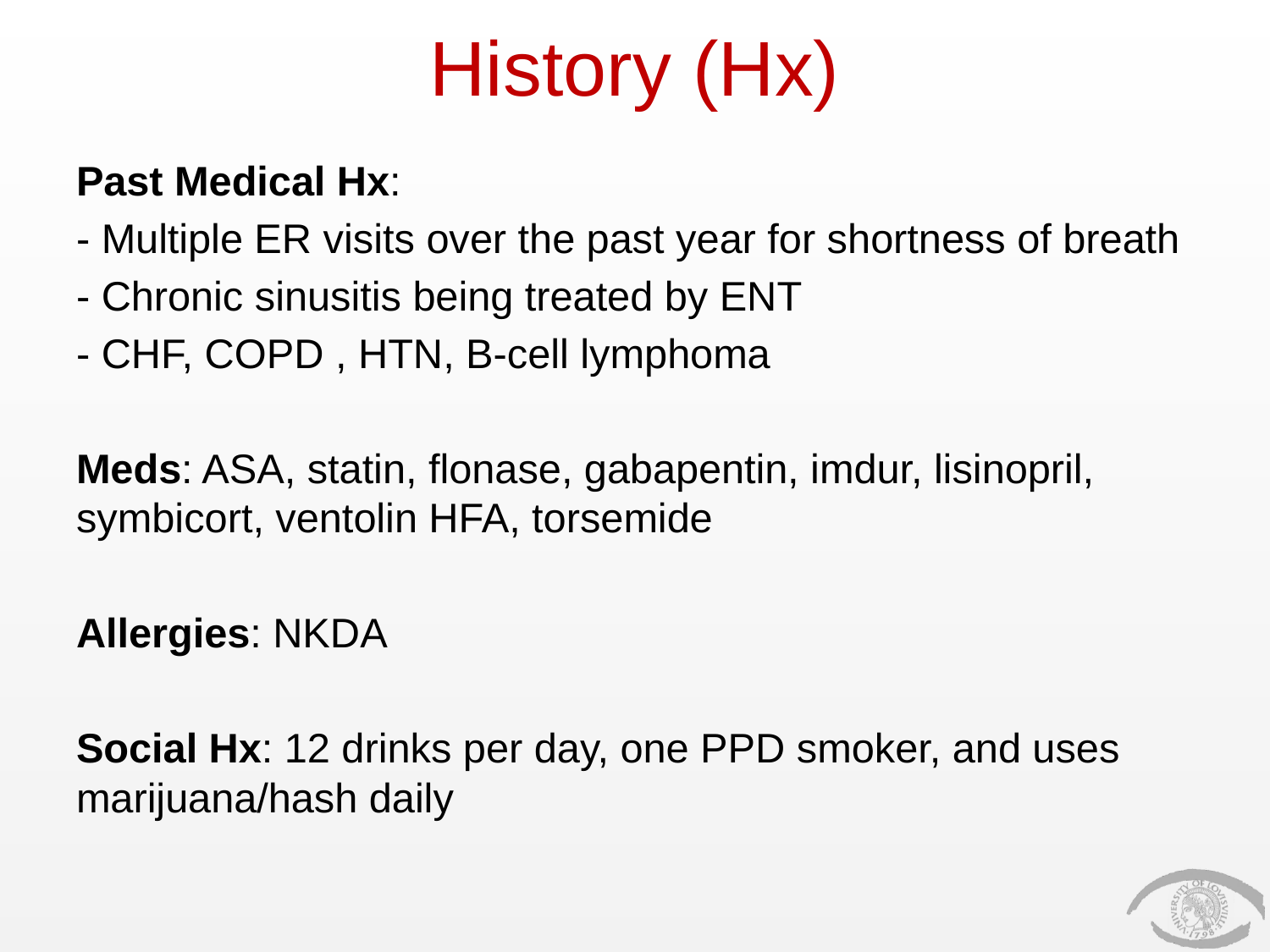

# History (Hx)
Past Medical Hx:
- Multiple ER visits over the past year for shortness of breath
- Chronic sinusitis being treated by ENT
- CHF, COPD , HTN, B-cell lymphoma

Meds: ASA, statin, flonase, gabapentin, imdur, lisinopril, symbicort, ventolin HFA, torsemide

Allergies: NKDA

Social Hx: 12 drinks per day, one PPD smoker, and uses marijuana/hash daily